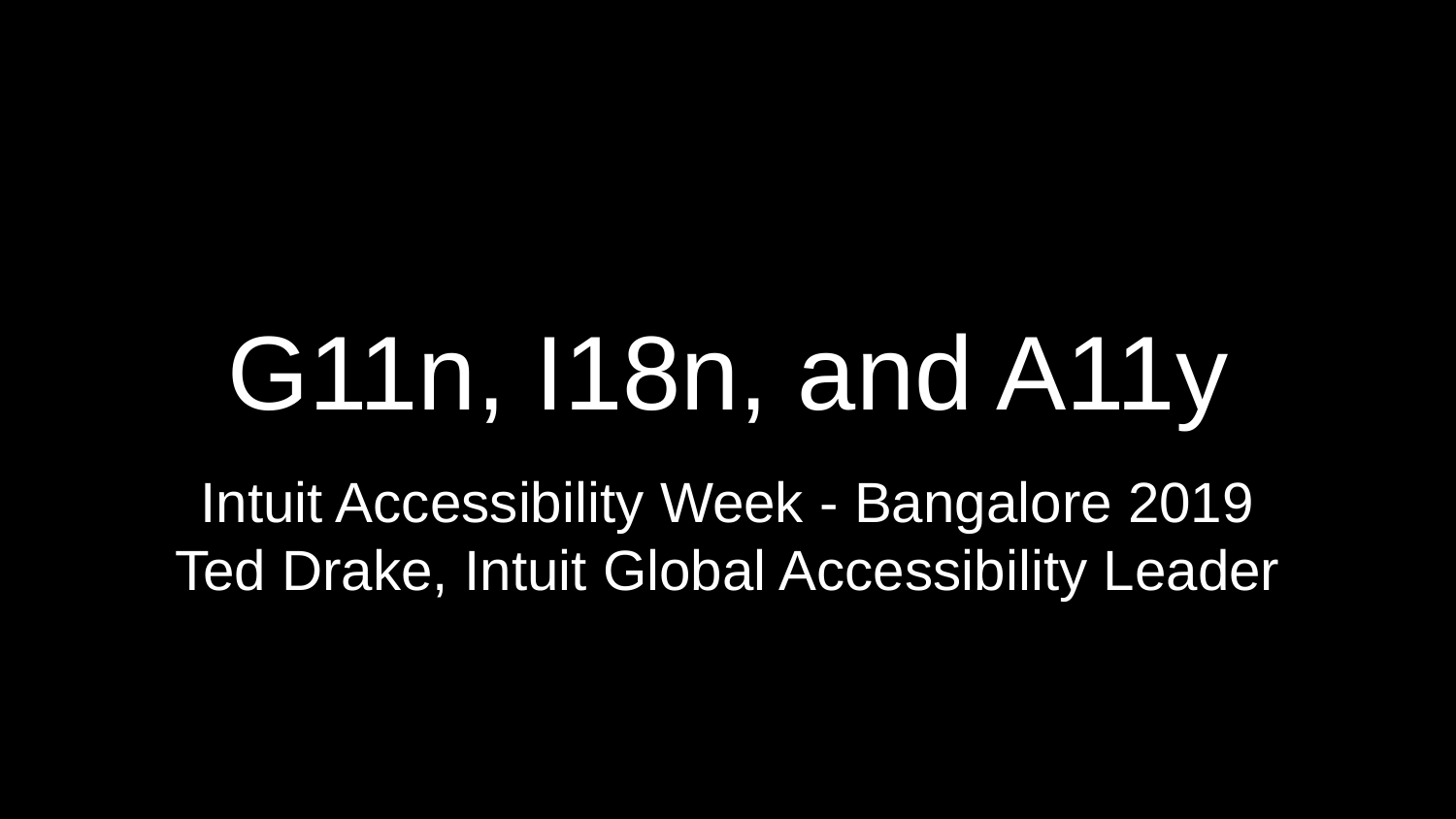

# G11n, I18n, and A11y
Intuit Accessibility Week - Bangalore 2019
Ted Drake, Intuit Global Accessibility Leader